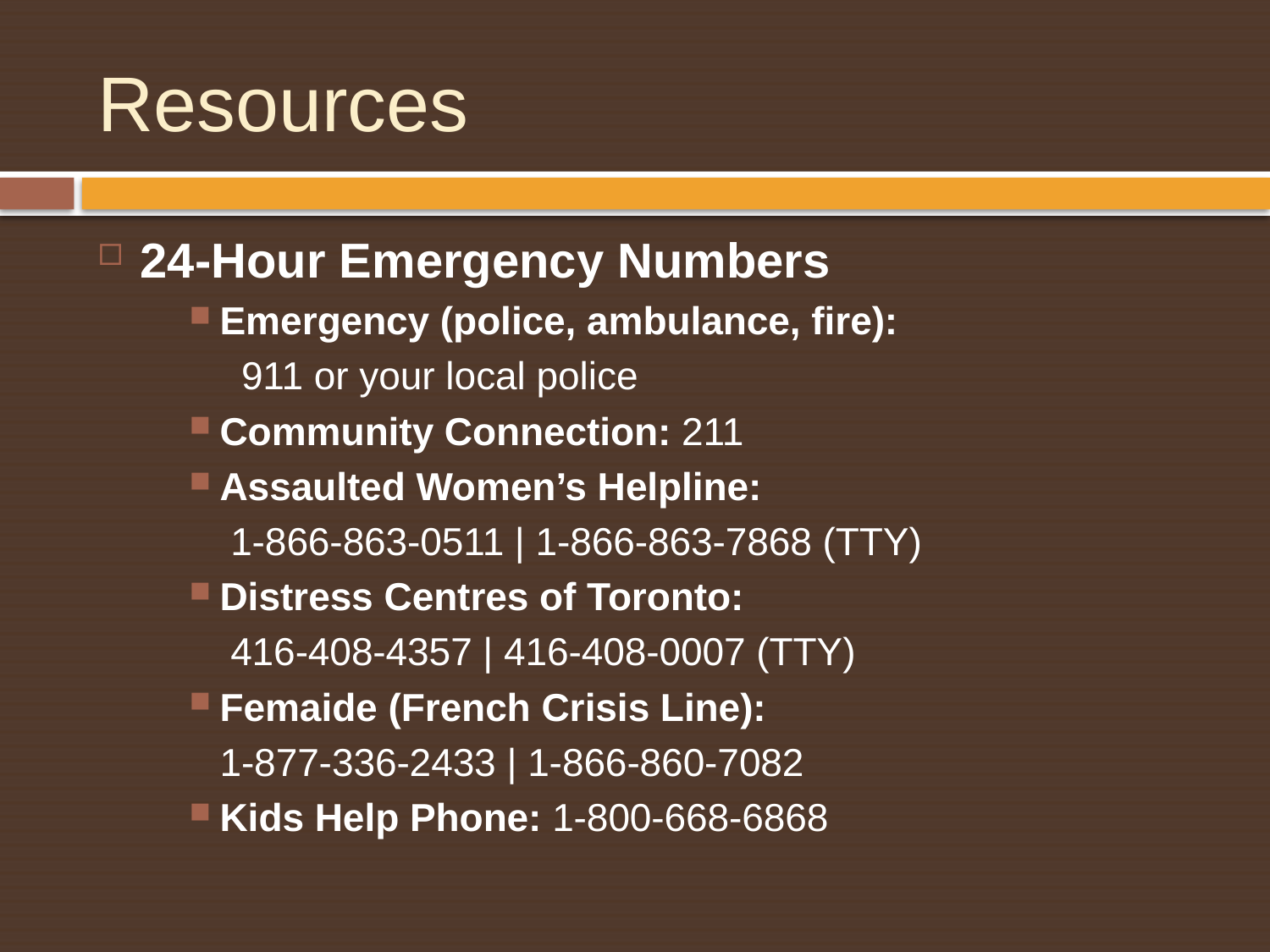

# Resources
24-Hour Emergency Numbers
Emergency (police, ambulance, fire):
	  911 or your local police
Community Connection: 211
Assaulted Women’s Helpline:
	 1-866-863-0511 | 1-866-863-7868 (TTY)
Distress Centres of Toronto:
	 416-408-4357 | 416-408-0007 (TTY)
Femaide (French Crisis Line):
	1-877-336-2433 | 1-866-860-7082
Kids Help Phone: 1-800-668-6868